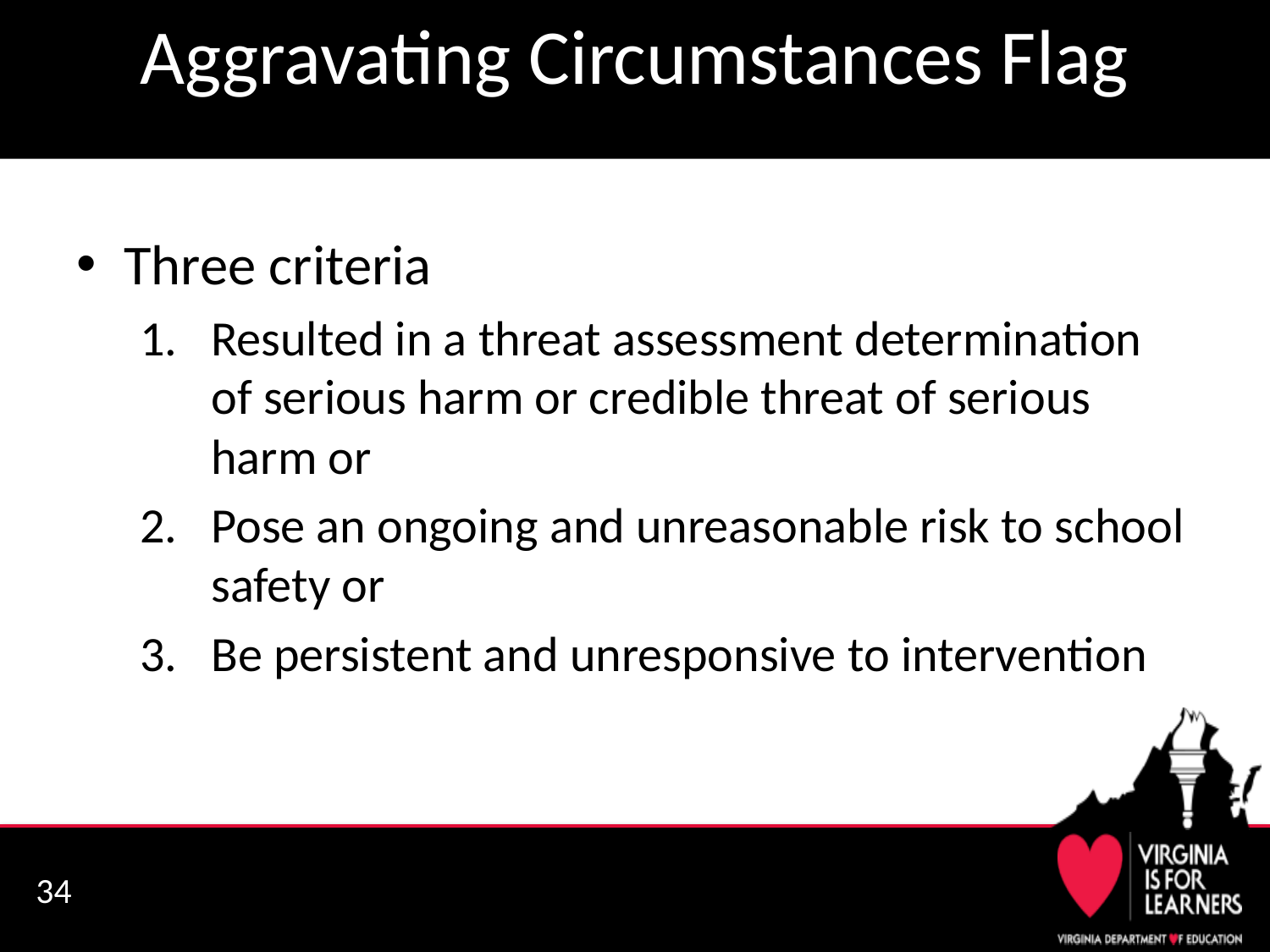

# Aggravating Circumstances Flag
Three criteria
Resulted in a threat assessment determination of serious harm or credible threat of serious harm or
Pose an ongoing and unreasonable risk to school safety or
Be persistent and unresponsive to intervention